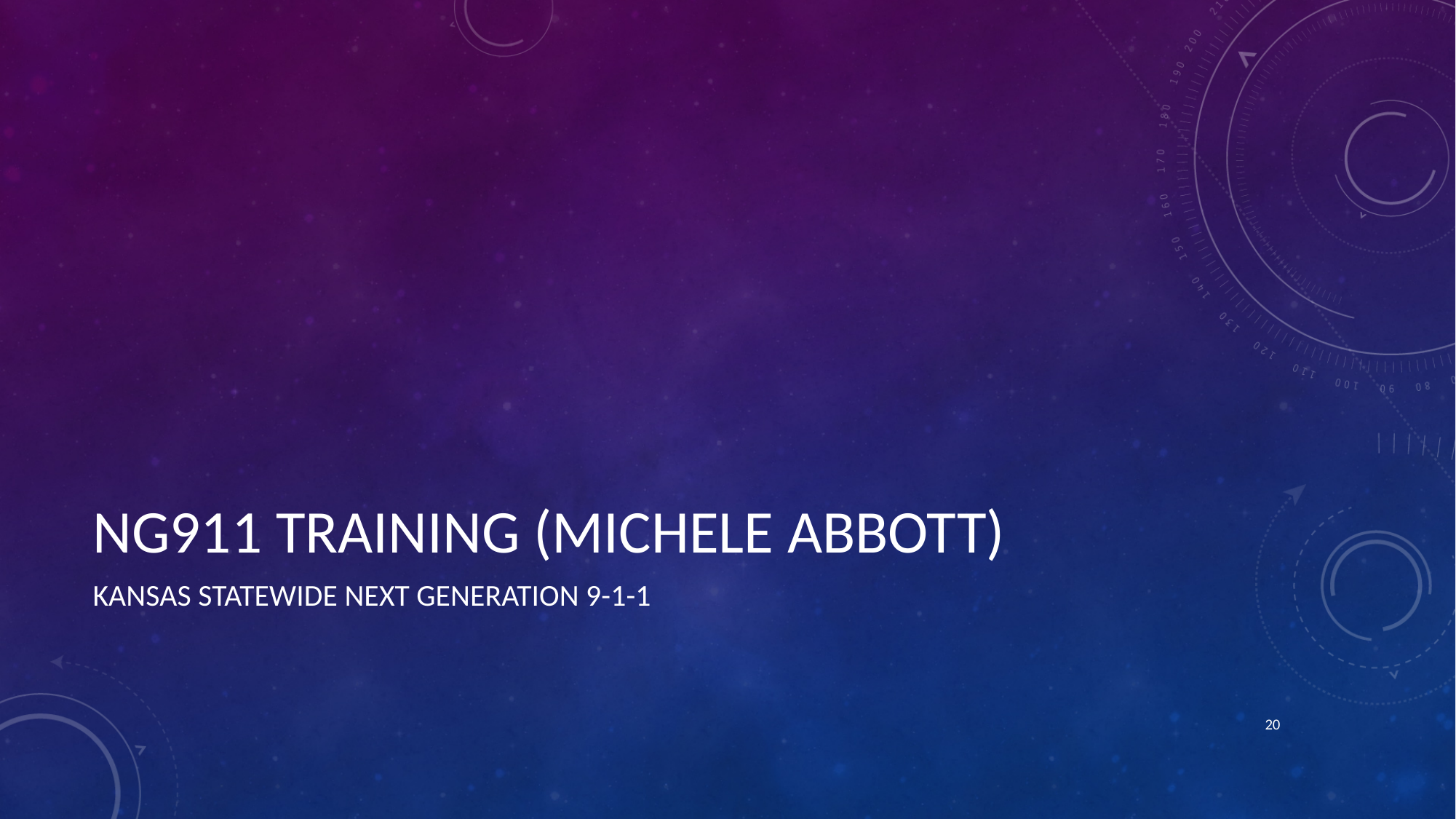

# NG911 training (Michele Abbott)
Kansas Statewide Next Generation 9-1-1
20